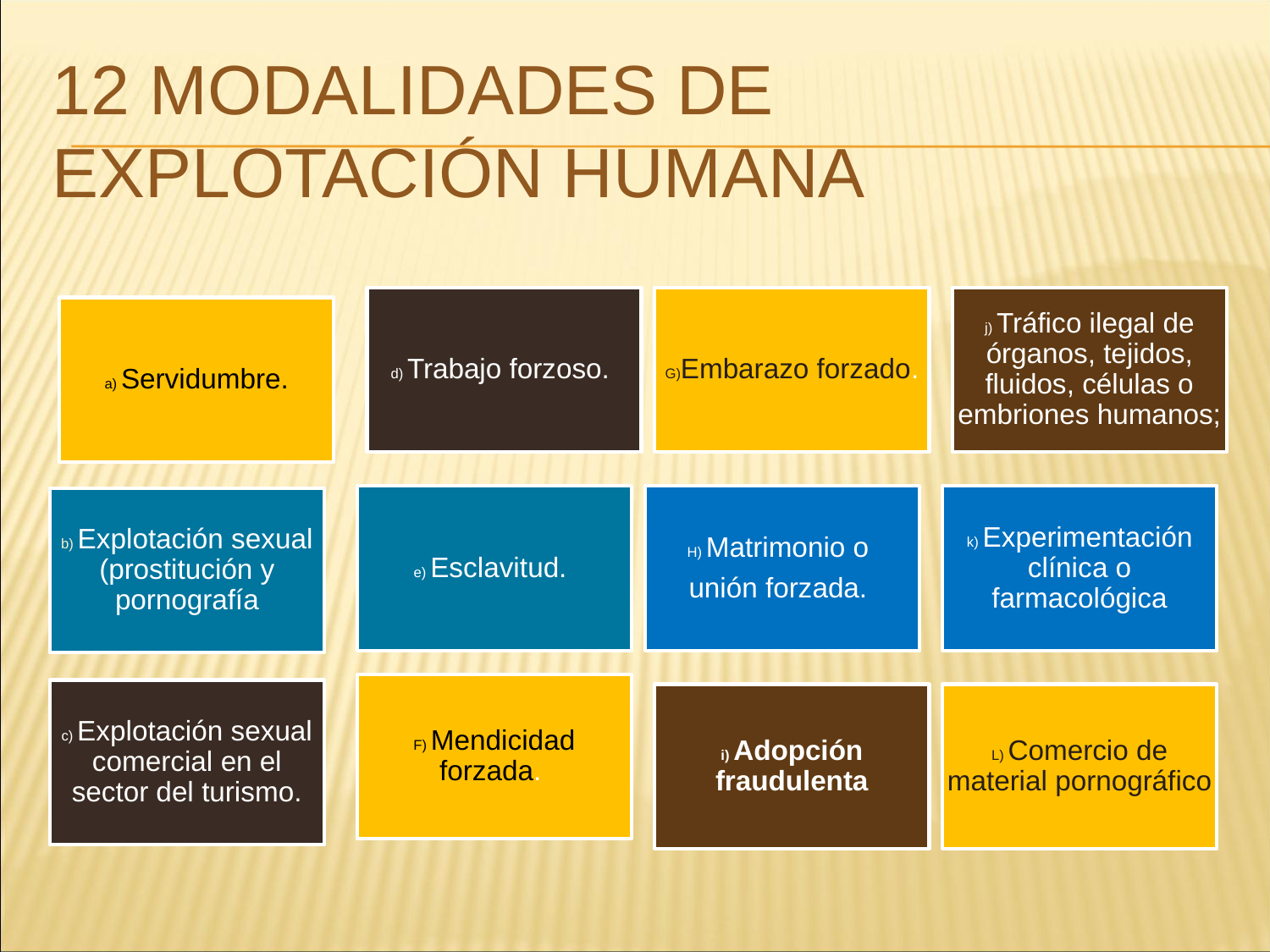

# 12 Modalidades de explotación Humana
L) Comercio de material pornográfico
j) Tráfico ilegal de órganos, tejidos, fluidos, células o embriones humanos;
k) Experimentación clínica o farmacológica
e) Esclavitud.
b) Explotación sexual (prostitución y pornografía
a) Servidumbre.
i) Adopción fraudulenta
F) Mendicidad forzada.
c) Explotación sexual comercial en el sector del turismo.
G)Embarazo forzado.
H) Matrimonio o
unión forzada.
d) Trabajo forzoso.